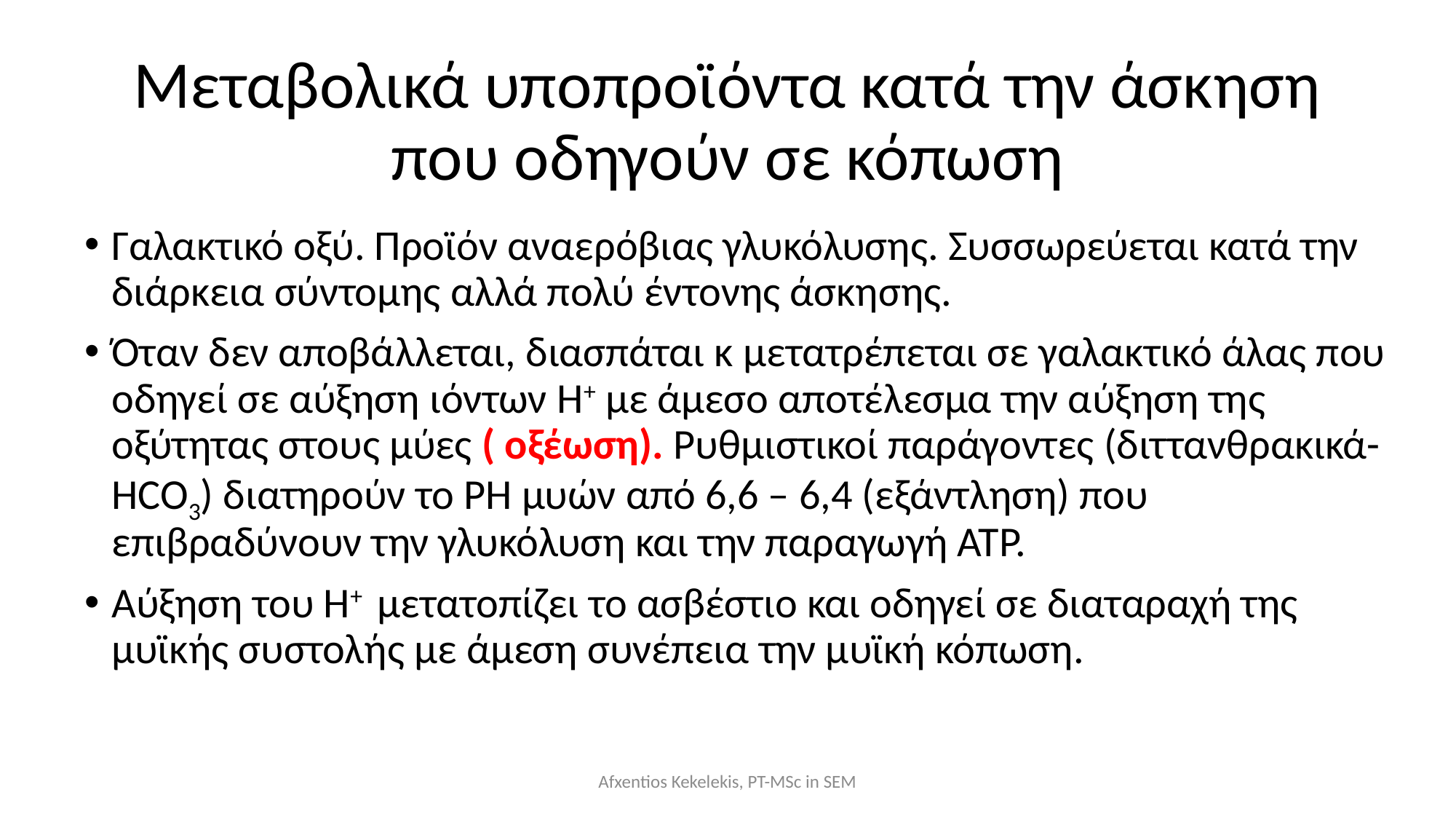

# Μεταβολικά υποπροϊόντα κατά την άσκηση που οδηγούν σε κόπωση
Γαλακτικό οξύ. Προϊόν αναερόβιας γλυκόλυσης. Συσσωρεύεται κατά την διάρκεια σύντομης αλλά πολύ έντονης άσκησης.
Όταν δεν αποβάλλεται, διασπάται κ μετατρέπεται σε γαλακτικό άλας που οδηγεί σε αύξηση ιόντων Η+ με άμεσο αποτέλεσμα την αύξηση της οξύτητας στους μύες ( οξέωση). Ρυθμιστικοί παράγοντες (διττανθρακικά- HCO3) διατηρούν το PH μυών από 6,6 – 6,4 (εξάντληση) που επιβραδύνουν την γλυκόλυση και την παραγωγή ΑΤΡ.
Αύξηση του Η+  μετατοπίζει το ασβέστιο και οδηγεί σε διαταραχή της μυϊκής συστολής με άμεση συνέπεια την μυϊκή κόπωση.
Afxentios Kekelekis, PT-MSc in SEM